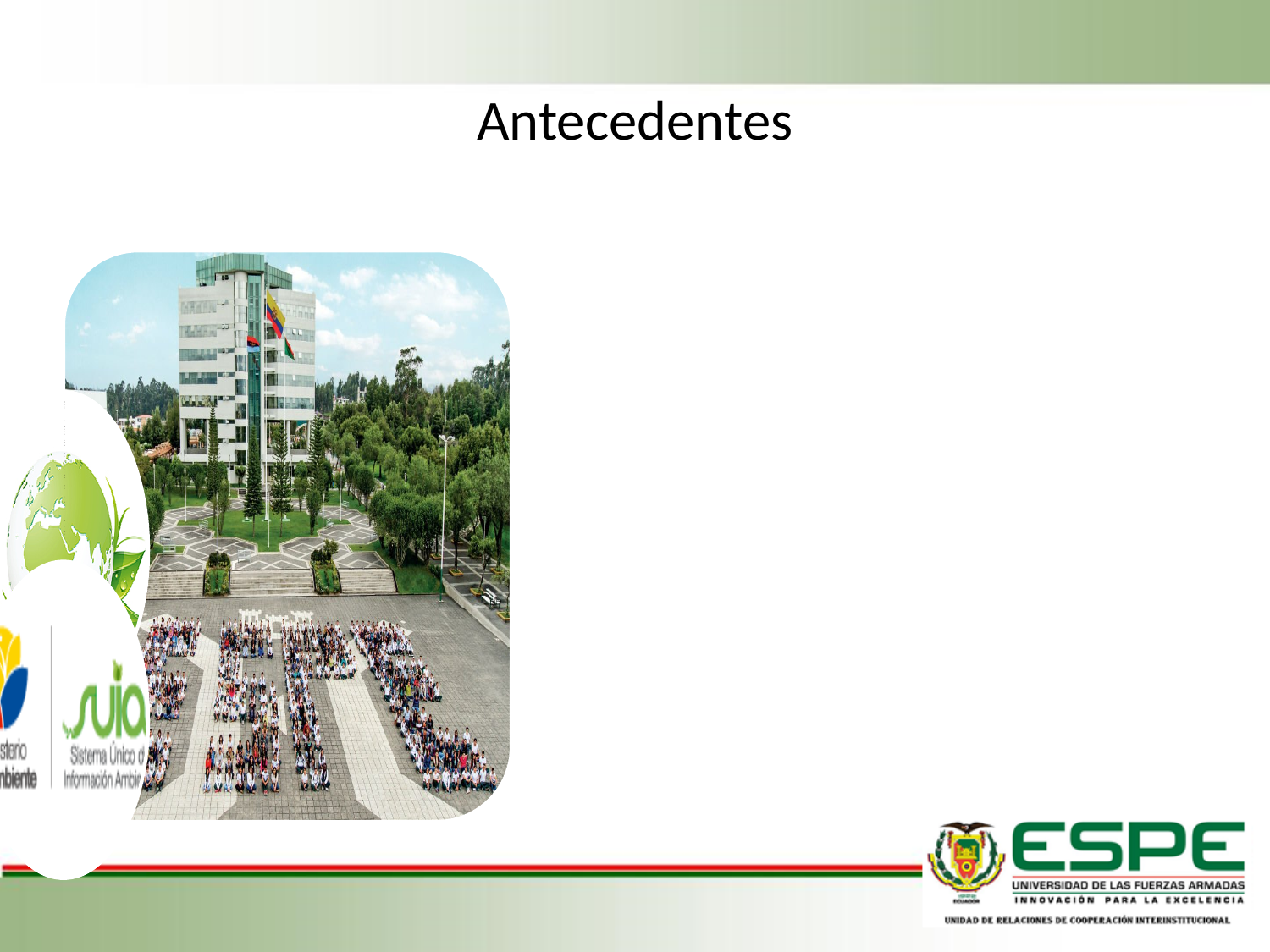

# Antecedentes
Procesos ambientales modélicos enmarcados en su misión y visión
Registro Generador de Desechos Peligrosos y/o Especiales